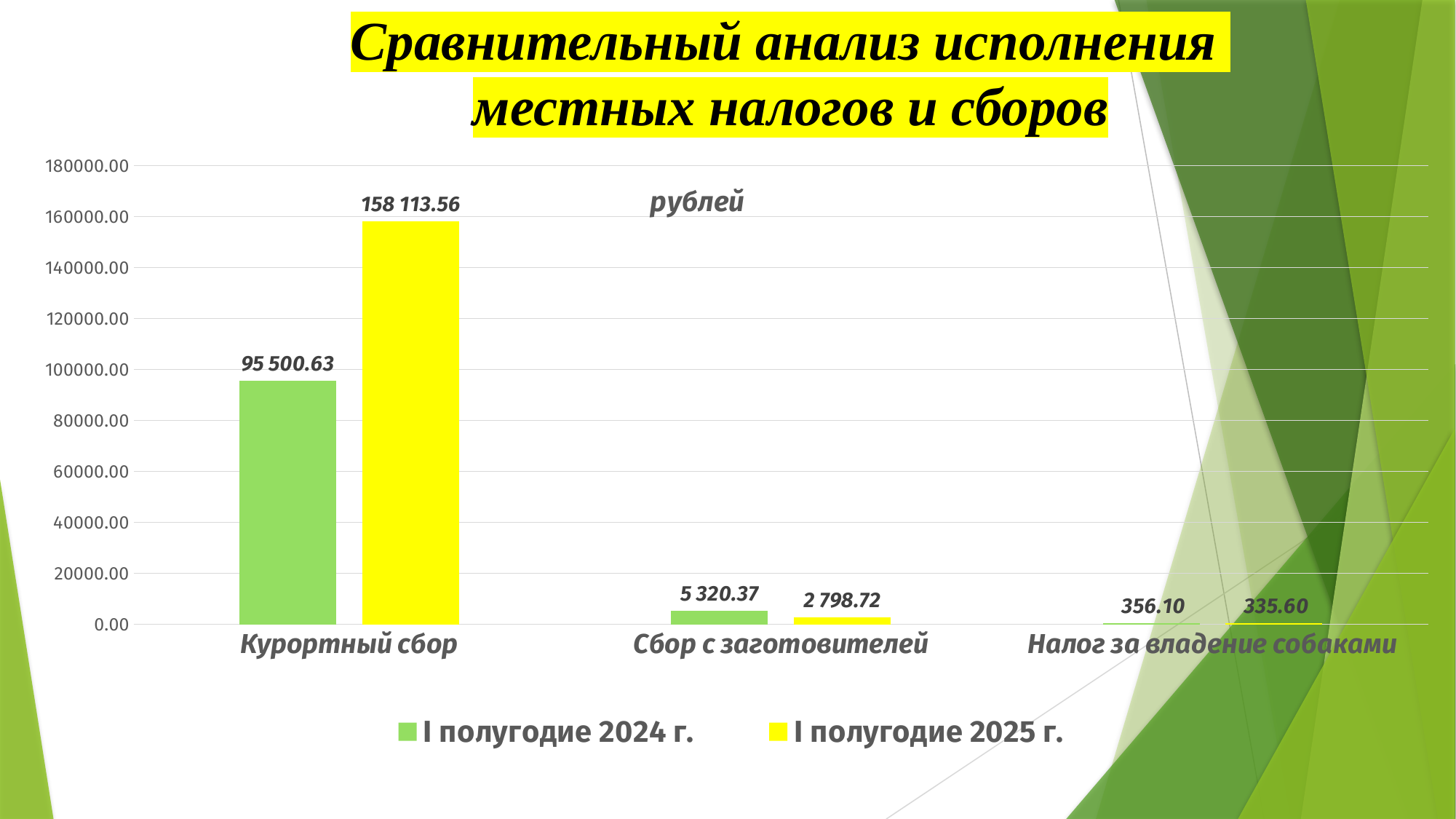

# Сравнительный анализ исполнения местных налогов и сборов

### Chart: рублей

| Category | I полугодие 2024 г. | I полугодие 2025 г. |
|---|---|---|
| Курортный сбор | 95500.63 | 158113.56 |
| Сбор с заготовителей | 5320.37 | 2798.72 |
| Налог за владение собаками | 356.1 | 335.6 |